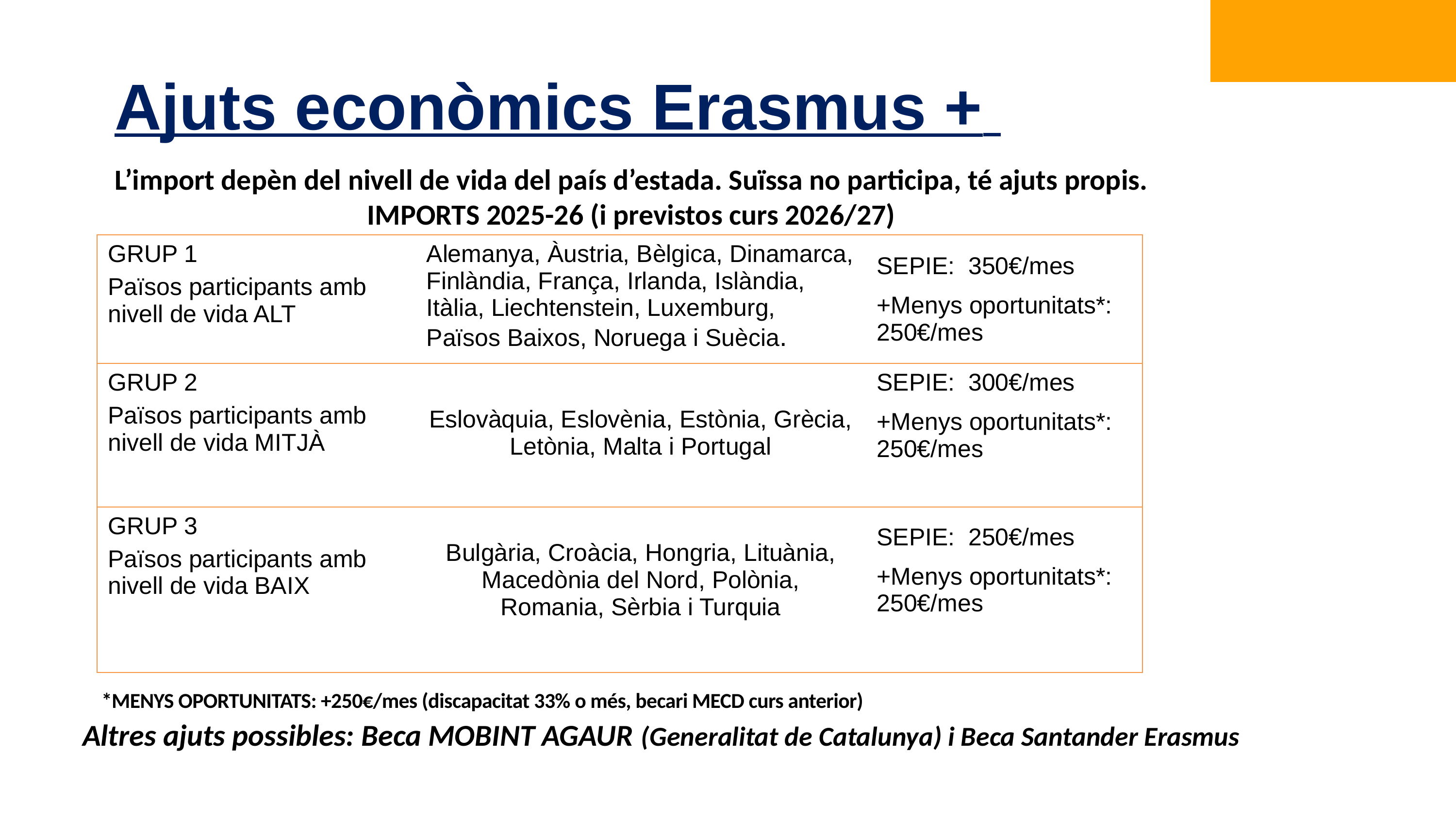

# Ajuts econòmics Erasmus +
L’import depèn del nivell de vida del país d’estada. Suïssa no participa, té ajuts propis. IMPORTS 2025-26 (i previstos curs 2026/27)
| GRUP 1 Països participants amb nivell de vida ALT | Alemanya, Àustria, Bèlgica, Dinamarca, Finlàndia, França, Irlanda, Islàndia, Itàlia, Liechtenstein, Luxemburg, Països Baixos, Noruega i Suècia. | SEPIE: 350€/mes +Menys oportunitats\*: 250€/mes |
| --- | --- | --- |
| GRUP 2 Països participants amb nivell de vida MITJÀ | Eslovàquia, Eslovènia, Estònia, Grècia, Letònia, Malta i Portugal | SEPIE: 300€/mes +Menys oportunitats\*: 250€/mes |
| GRUP 3 Països participants amb nivell de vida BAIX | Bulgària, Croàcia, Hongria, Lituània, Macedònia del Nord, Polònia, Romania, Sèrbia i Turquia | SEPIE: 250€/mes +Menys oportunitats\*: 250€/mes |
  *MENYS OPORTUNITATS: +250€/mes (discapacitat 33% o més, becari MECD curs anterior)

Altres ajuts possibles: Beca MOBINT AGAUR (Generalitat de Catalunya) i Beca Santander Erasmus